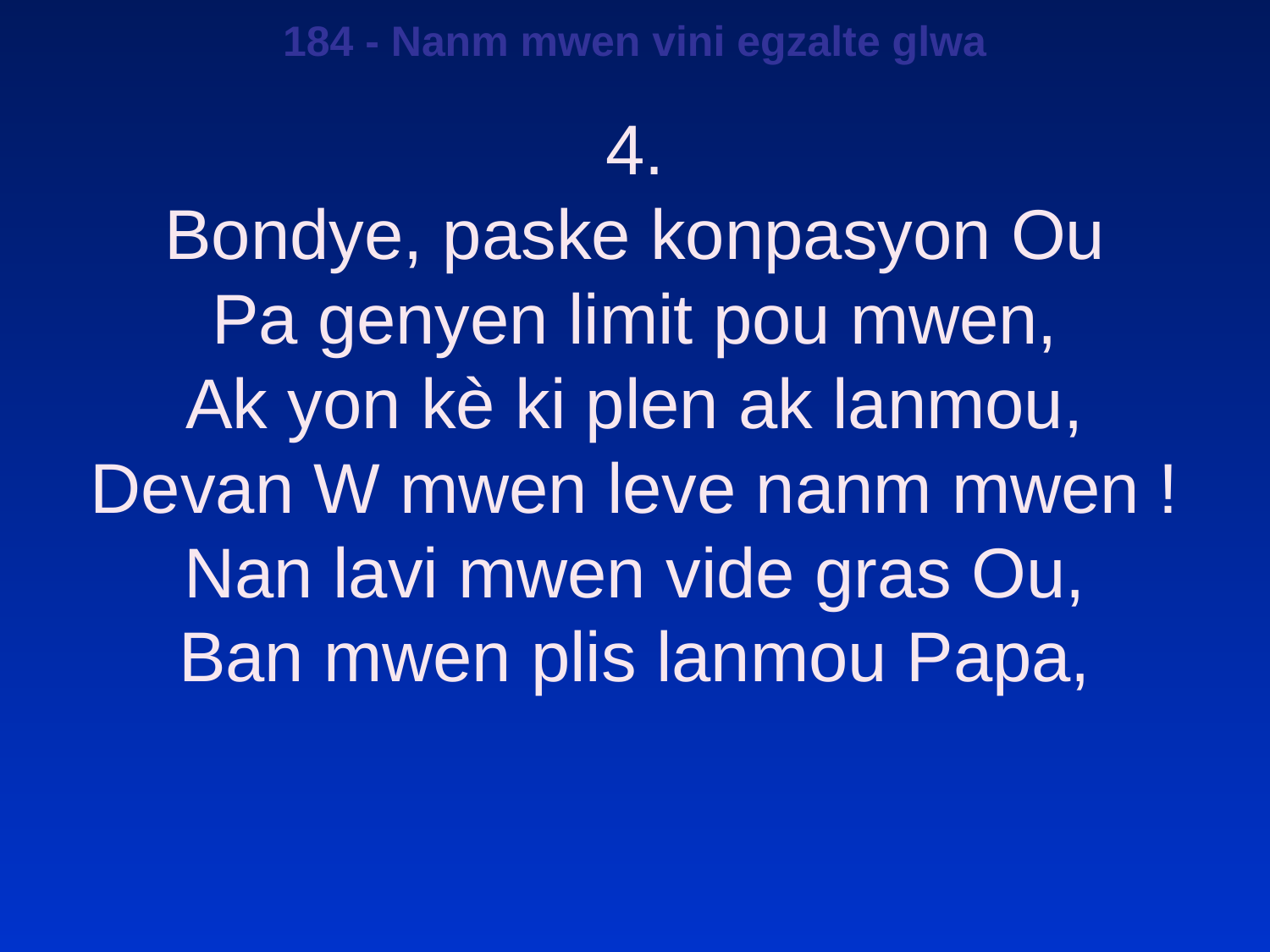

184 - Nanm mwen vini egzalte glwa
4.
Bondye, paske konpasyon Ou
Pa genyen limit pou mwen,
Ak yon kè ki plen ak lanmou,
Devan W mwen leve nanm mwen !
Nan lavi mwen vide gras Ou,
Ban mwen plis lanmou Papa,